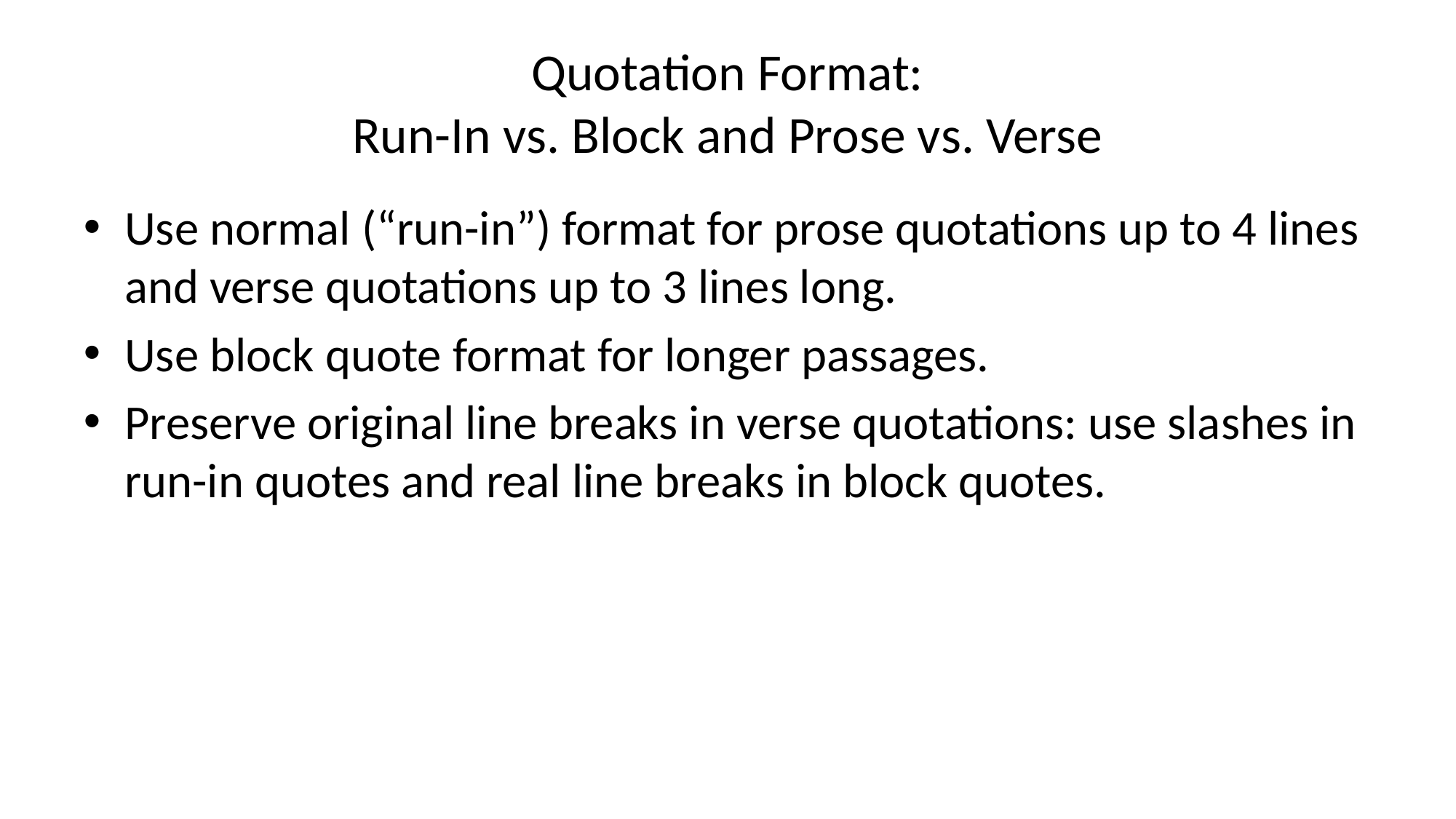

# Quotation Format: Run-In vs. Block and Prose vs. Verse
Use normal (“run-in”) format for prose quotations up to 4 lines and verse quotations up to 3 lines long.
Use block quote format for longer passages.
Preserve original line breaks in verse quotations: use slashes in run-in quotes and real line breaks in block quotes.